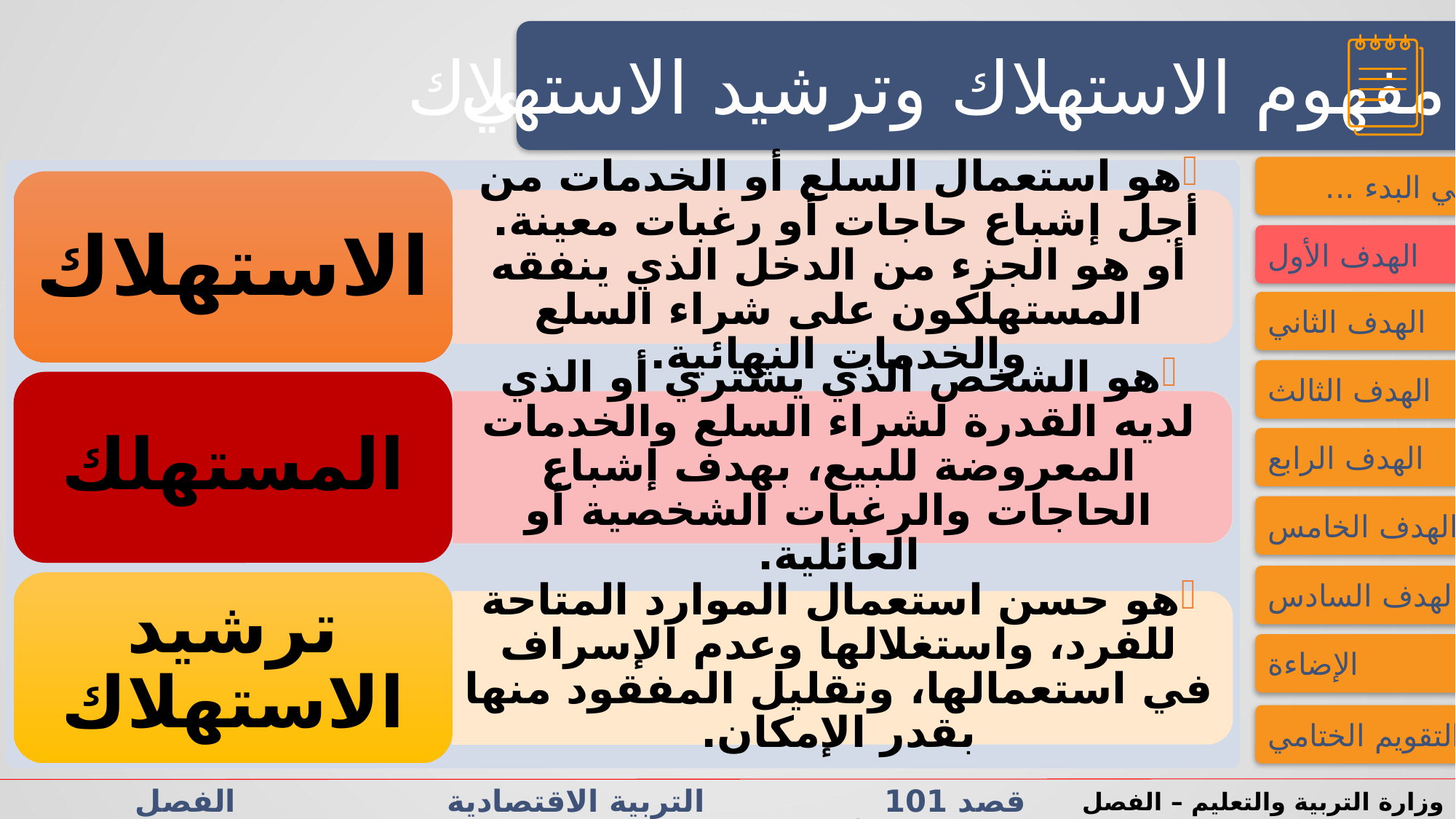

النشاط الاستهلالي
النشاط الاستهلالي

مفهوم الاستهلاك وترشيد الاستهلاك
فــــي البدء ...

هو استعمال السلع أو الخدمات من أجل إشباع حاجات أو رغبات معينة.  أو هو الجزء من الدخل الذي ينفقه المستهلكون على شراء السلع والخدمات النهائية.
المستهلك
هو الشخص الذي يشتري أو الذي لديه القدرة لشراء السلع والخدمات المعروضة للبيع، بهدف إشباع الحاجات والرغبات الشخصية أو العائلية.
الهدف الأول
الهدف الثاني
الهدف الثالث
الهدف الرابع
الهدف الخامس
الهدف السادس
الإضاءة
التقويم الختامي
قصد 101                 التربية الاقتصادية                    الفصل الدراسي الأول/الثاني                الدرس 2-2:  الاستهلاك والادخار
وزارة التربية والتعليم – الفصل الدراسي2023-2024